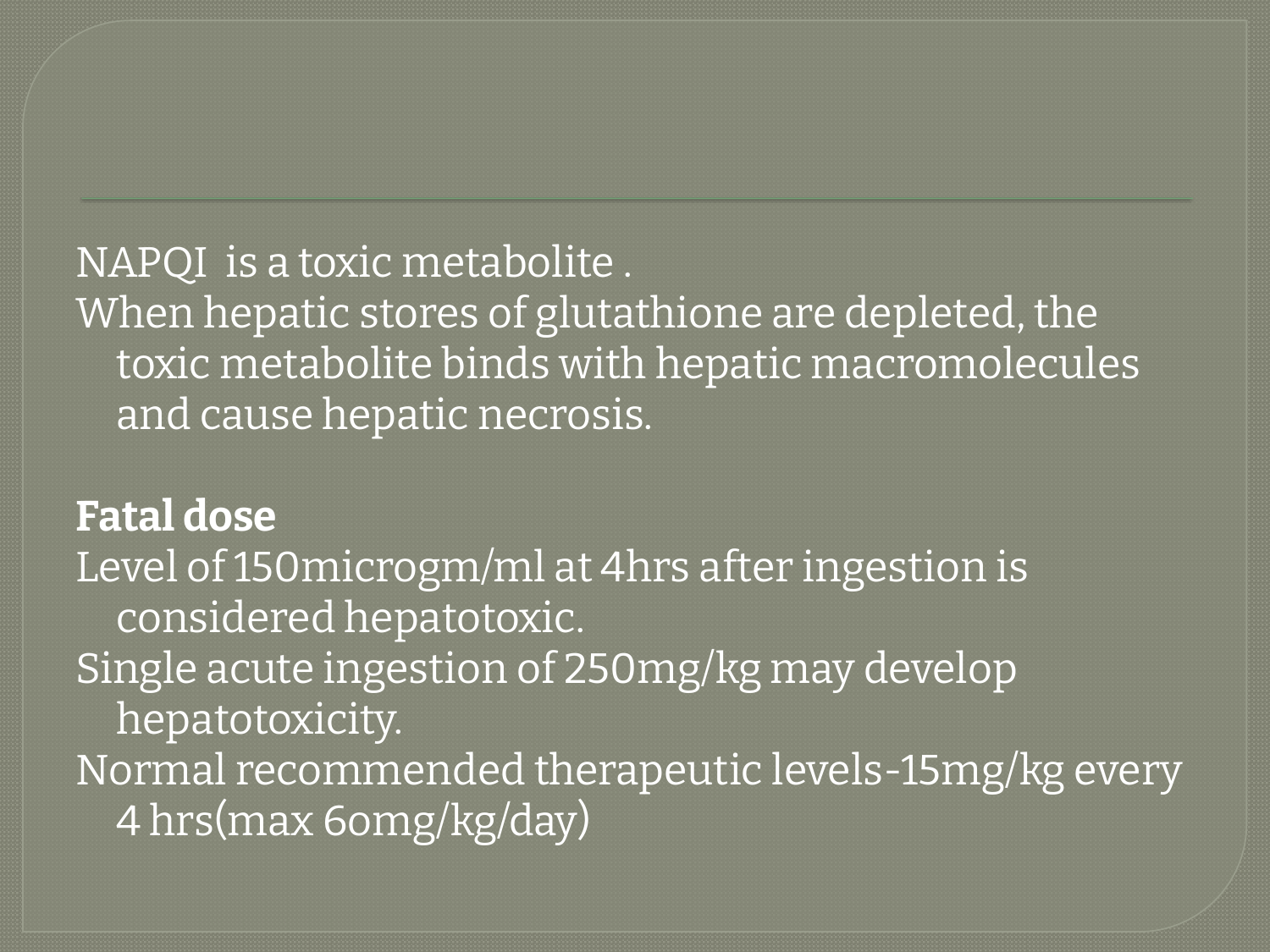

NAPQI  is a toxic metabolite .
When hepatic stores of glutathione are depleted, the toxic metabolite binds with hepatic macromolecules and cause hepatic necrosis.

Fatal dose
Level of 150microgm/ml at 4hrs after ingestion is considered hepatotoxic.
Single acute ingestion of 250mg/kg may develop hepatotoxicity.
Normal recommended therapeutic levels-15mg/kg every 4 hrs(max 6omg/kg/day)